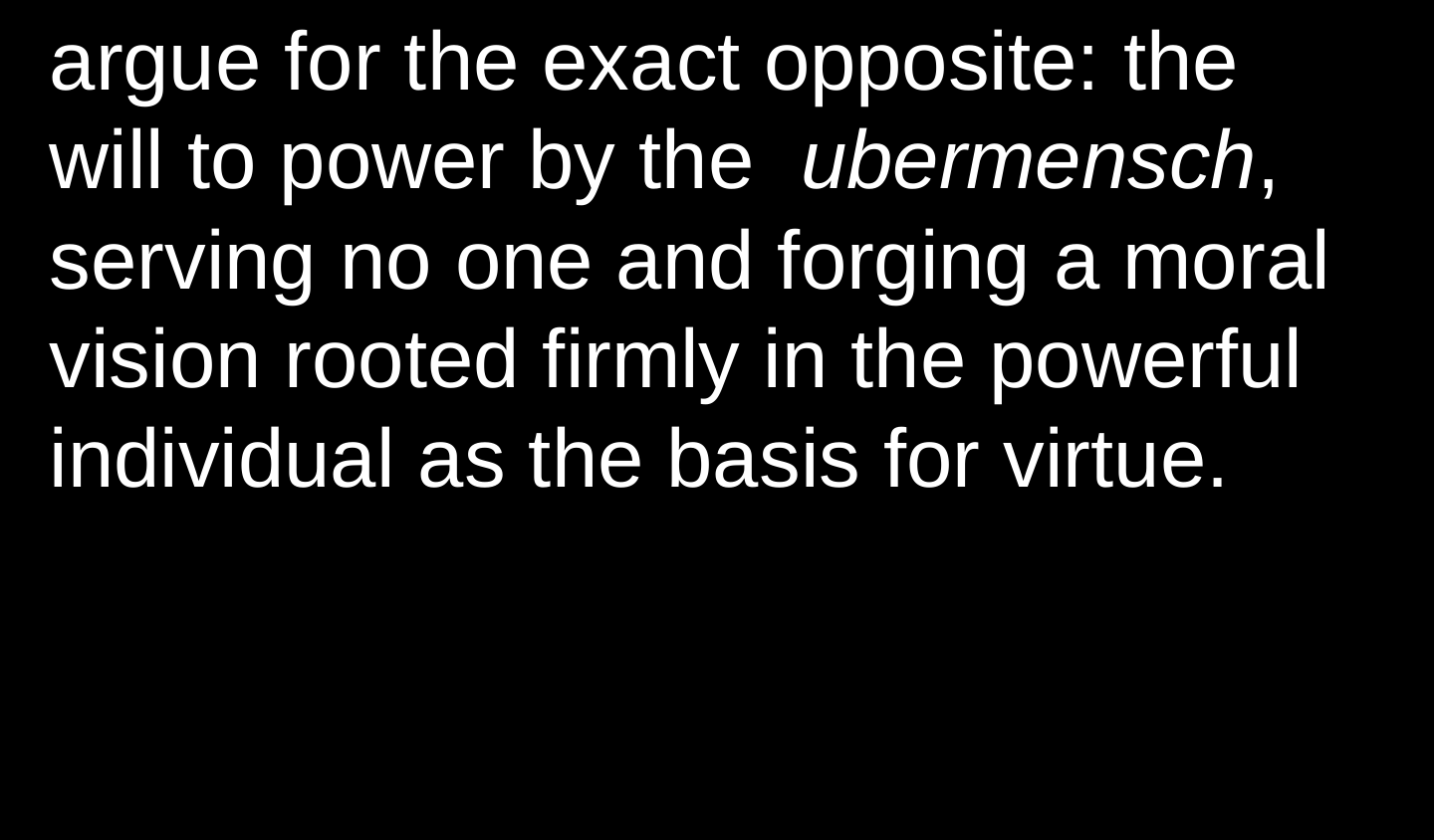

argue for the exact opposite: the will to power by the  ubermensch, serving no one and forging a moral vision rooted firmly in the powerful individual as the basis for virtue.